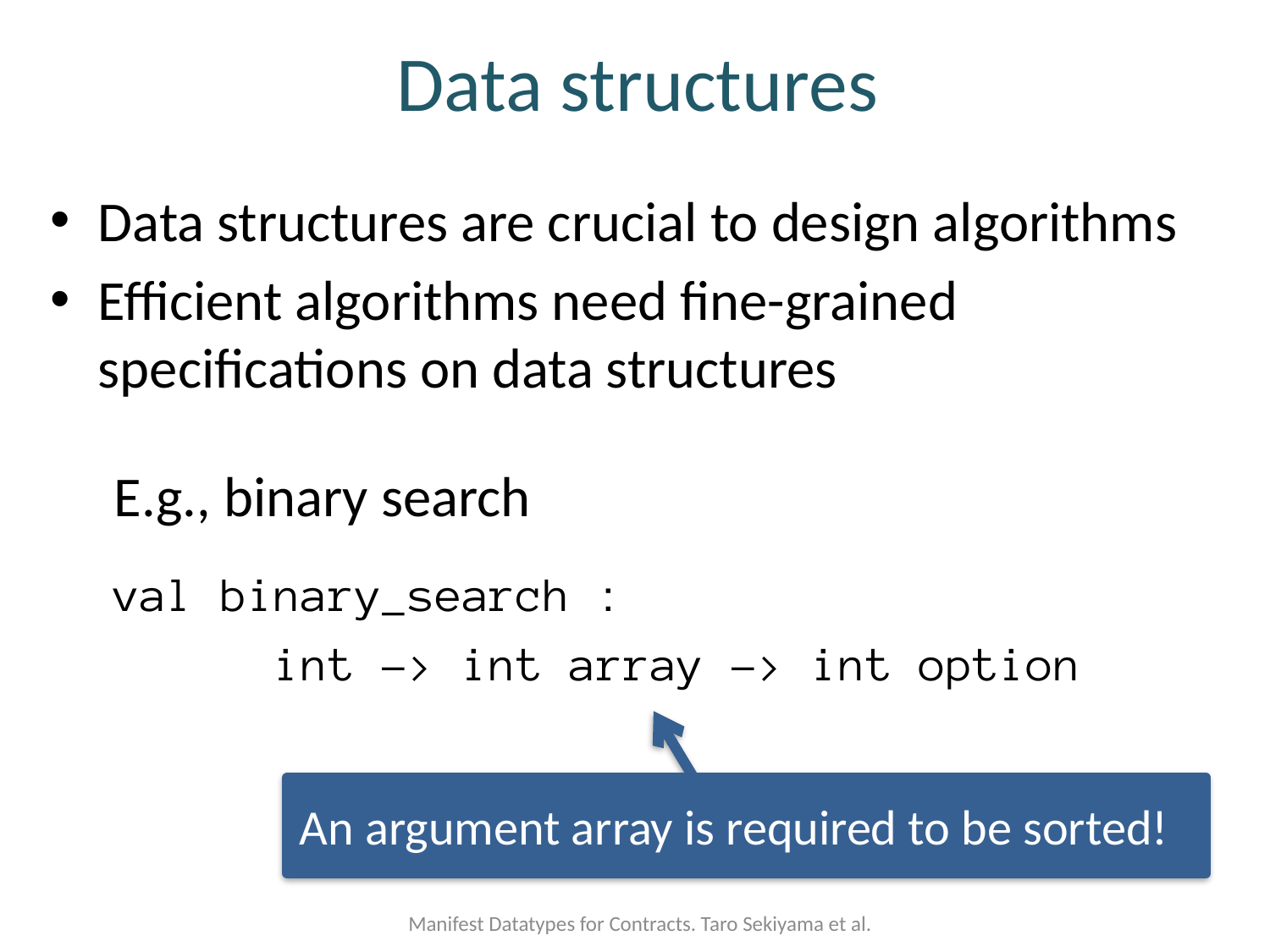

# Data structures
Data structures are crucial to design algorithms
Efficient algorithms need fine-grained specifications on data structures

E.g., binary search

val binary_search :
      int -> int array -> int option
An argument array is required to be sorted!
Manifest Datatypes for Contracts. Taro Sekiyama et al.